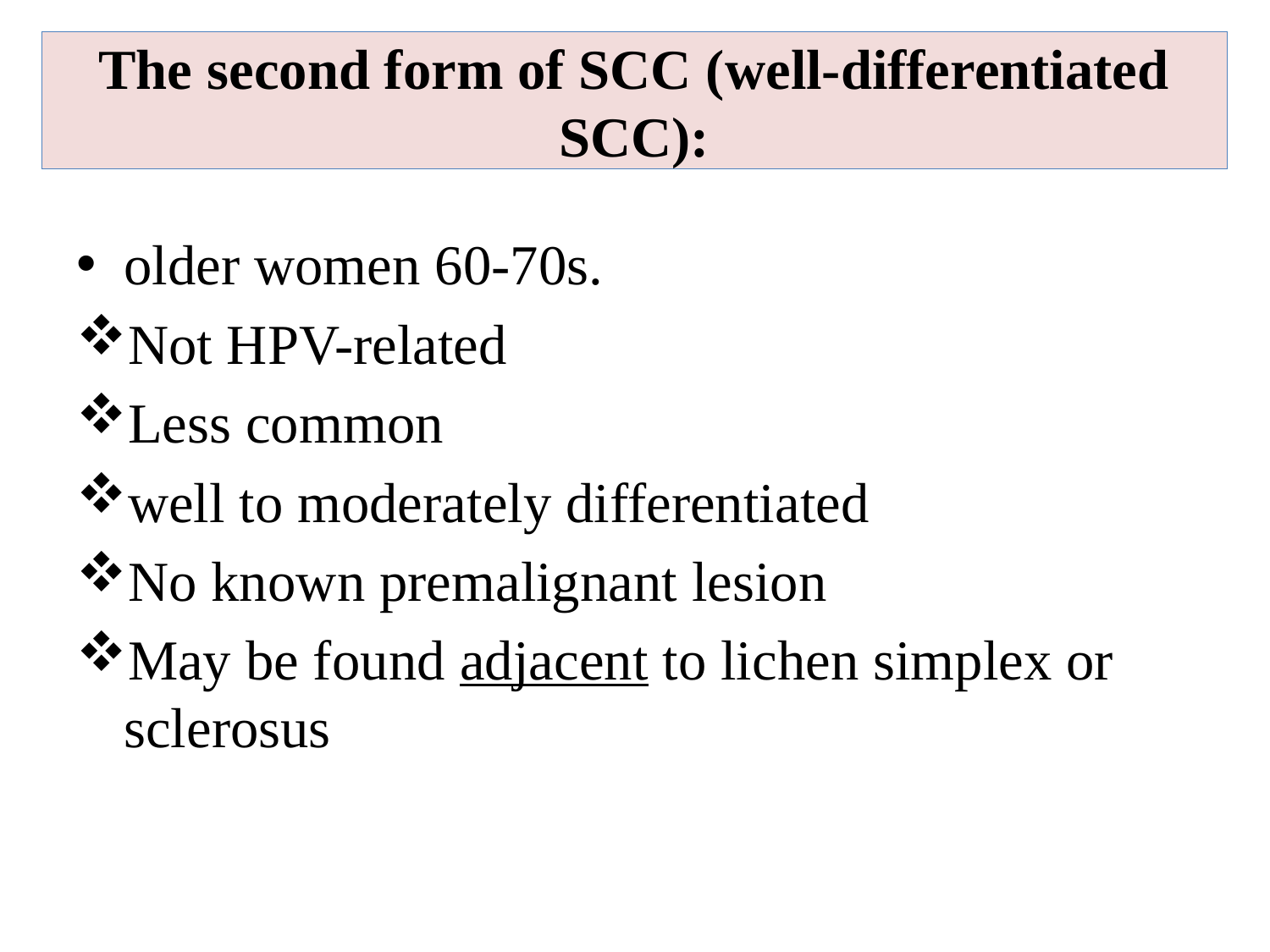

# The second form of SCC (well-differentiated SCC):
older women 60-70s.
Not HPV-related
Less common
well to moderately differentiated
No known premalignant lesion
May be found adjacent to lichen simplex or sclerosus